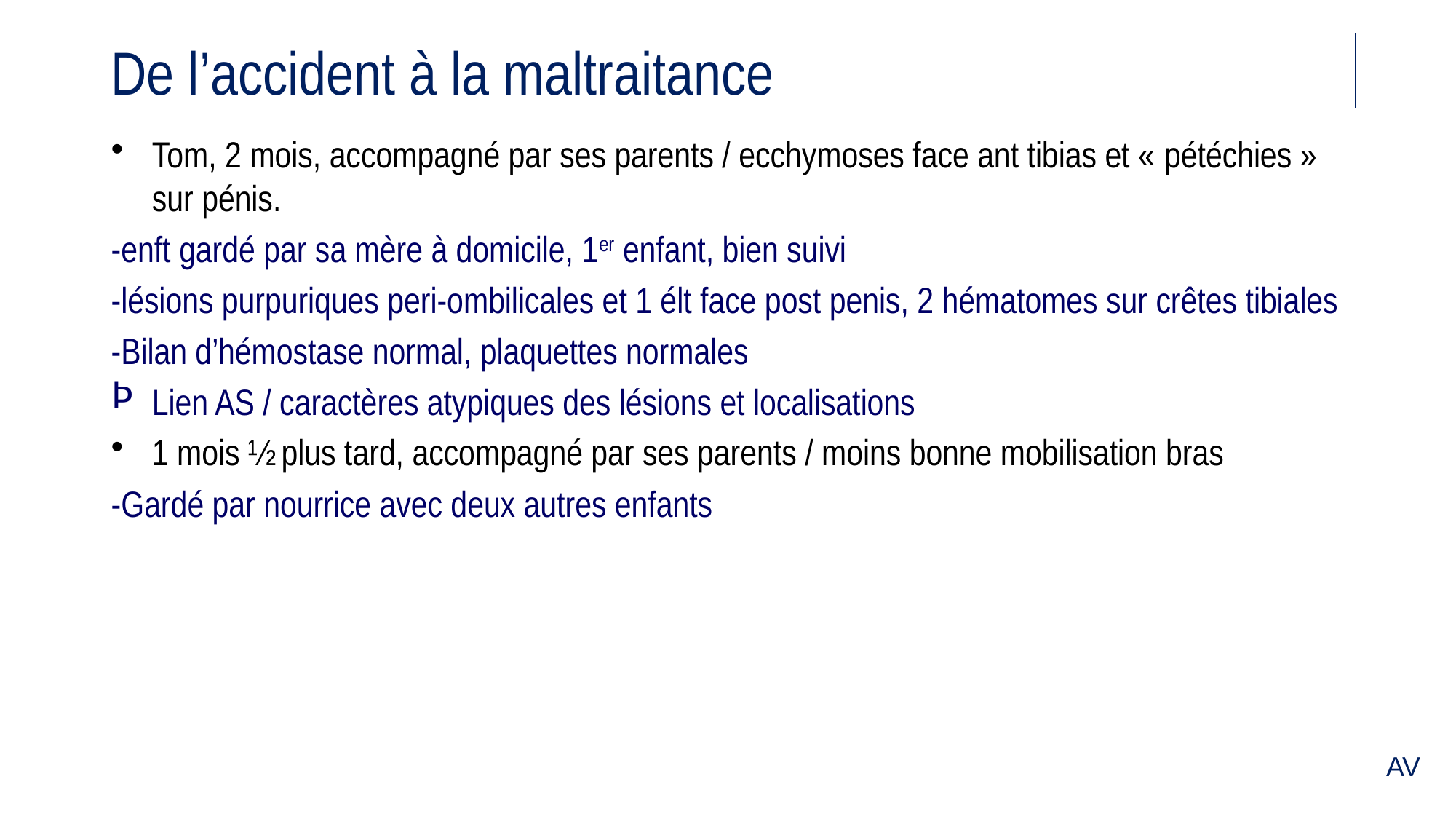

# De l’accident à la maltraitance
Tom, 2 mois, accompagné par ses parents / ecchymoses face ant tibias et « pétéchies » sur pénis.
-enft gardé par sa mère à domicile, 1er enfant, bien suivi
-lésions purpuriques peri-ombilicales et 1 élt face post penis, 2 hématomes sur crêtes tibiales
-Bilan d’hémostase normal, plaquettes normales
Lien AS / caractères atypiques des lésions et localisations
1 mois ½ plus tard, accompagné par ses parents / moins bonne mobilisation bras
-Gardé par nourrice avec deux autres enfants
AV